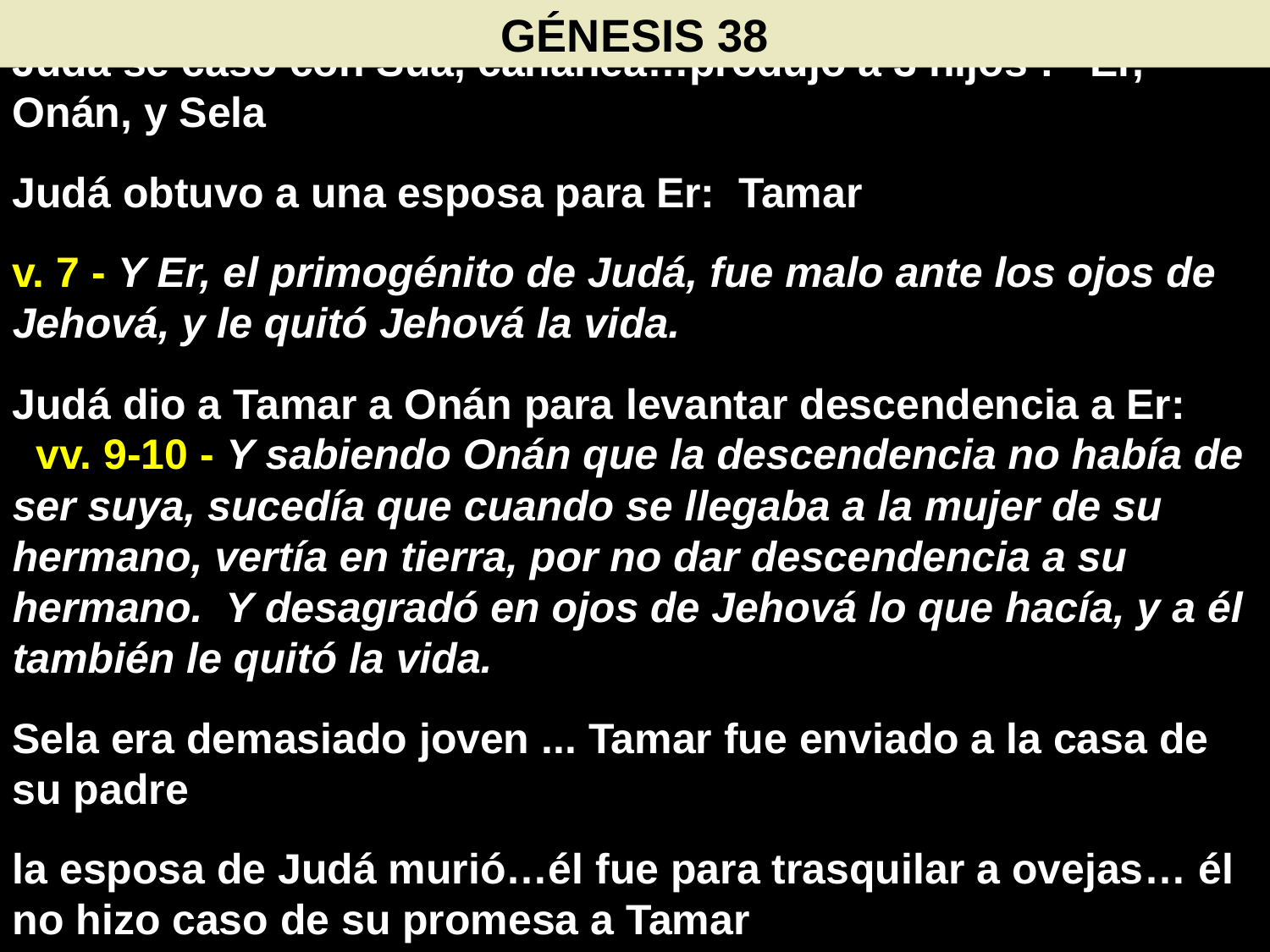

GÉNESIS 38
Judá se casó con Súa, cananea…produjo a 3 hijos :   Er, Onán, y Sela

Judá obtuvo a una esposa para Er:  Tamar

v. 7 - Y Er, el primogénito de Judá, fue malo ante los ojos de Jehová, y le quitó Jehová la vida.

Judá dio a Tamar a Onán para levantar descendencia a Er:
  vv. 9-10 - Y sabiendo Onán que la descendencia no había de ser suya, sucedía que cuando se llegaba a la mujer de su hermano, vertía en tierra, por no dar descendencia a su hermano.  Y desagradó en ojos de Jehová lo que hacía, y a él también le quitó la vida.

Sela era demasiado joven ... Tamar fue enviado a la casa de su padre

la esposa de Judá murió…él fue para trasquilar a ovejas… él no hizo caso de su promesa a Tamar